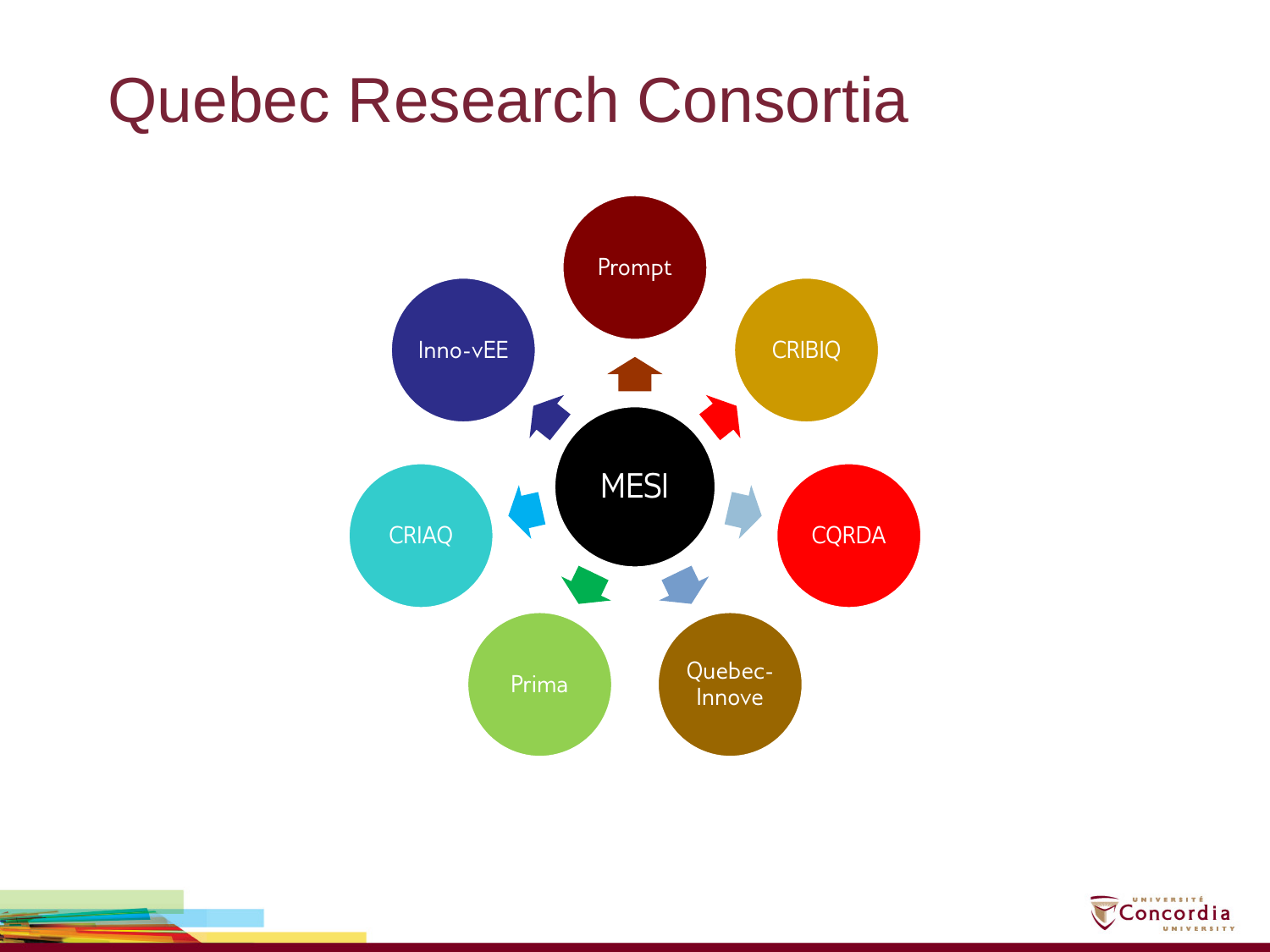

# Quebec Research Consortia
MESI

Prompt

CRIBIQ

CQRDA

Quebec-Innove

Prima

CRIAQ

Inno-vEE